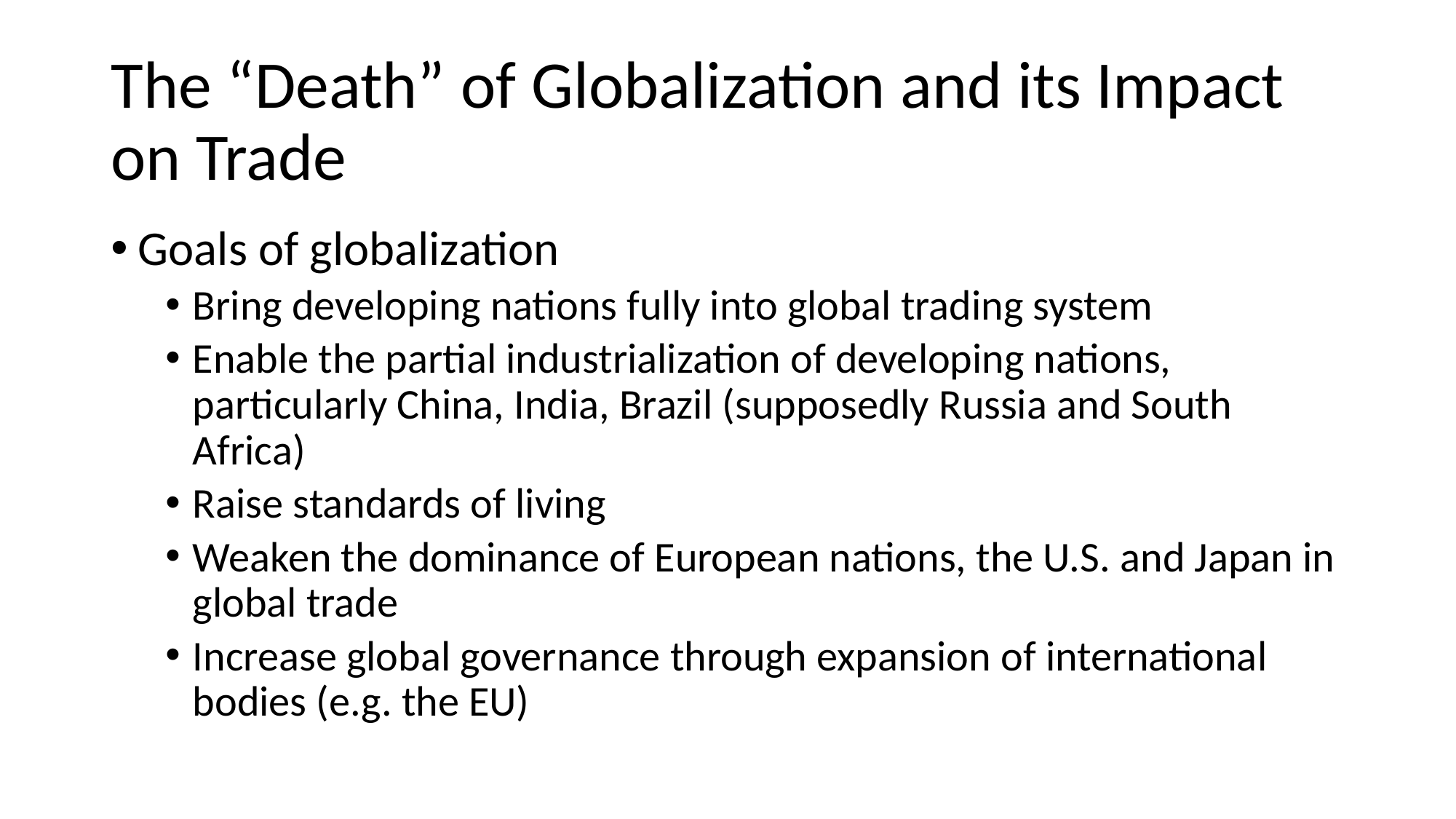

# The “Death” of Globalization and its Impact on Trade
Goals of globalization
Bring developing nations fully into global trading system
Enable the partial industrialization of developing nations, particularly China, India, Brazil (supposedly Russia and South Africa)
Raise standards of living
Weaken the dominance of European nations, the U.S. and Japan in global trade
Increase global governance through expansion of international bodies (e.g. the EU)